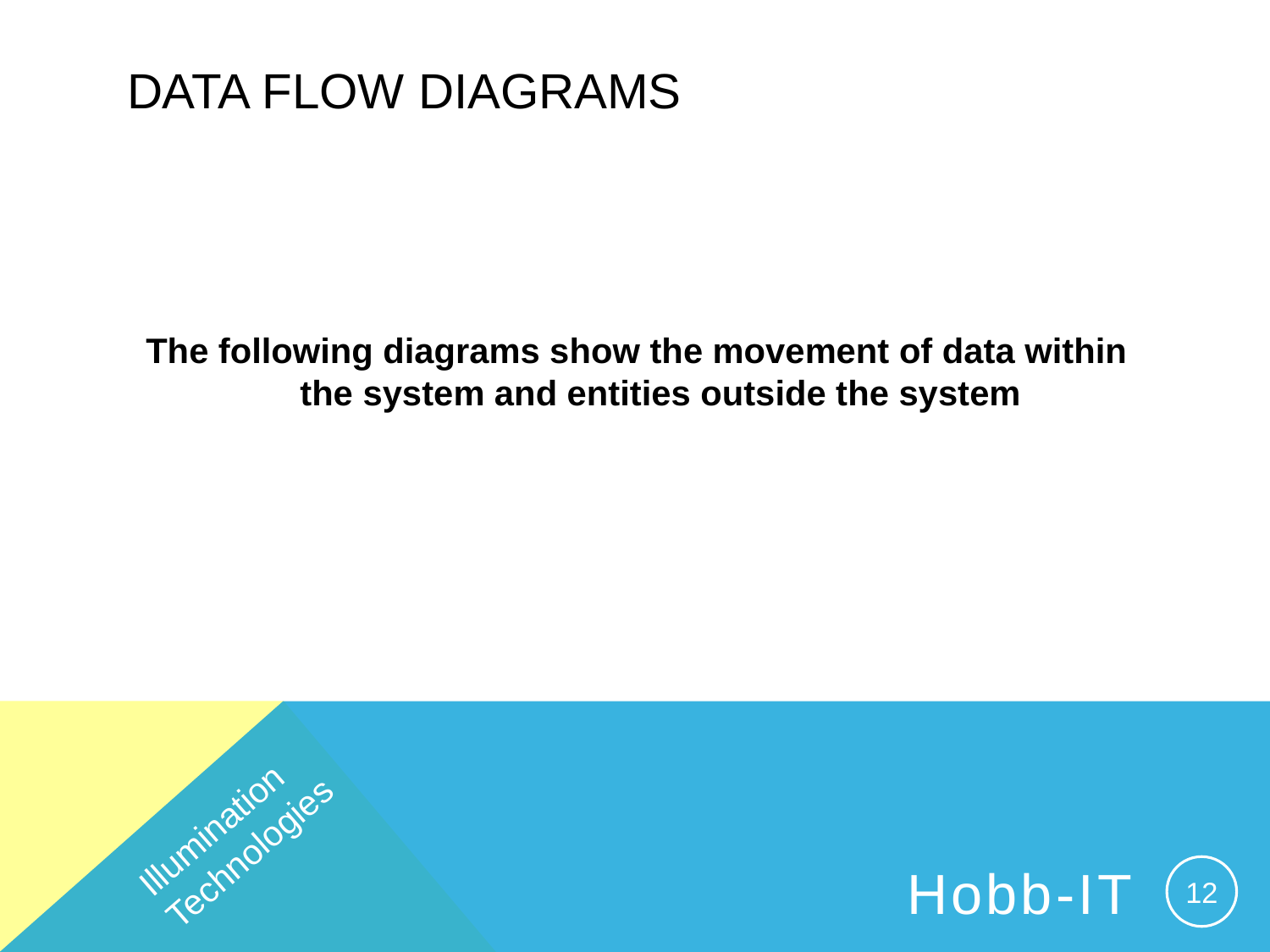

# Data flow diagrams

The following diagrams show the movement of data within the system and entities outside the system
Illumination Technologies
12
Hobb-IT